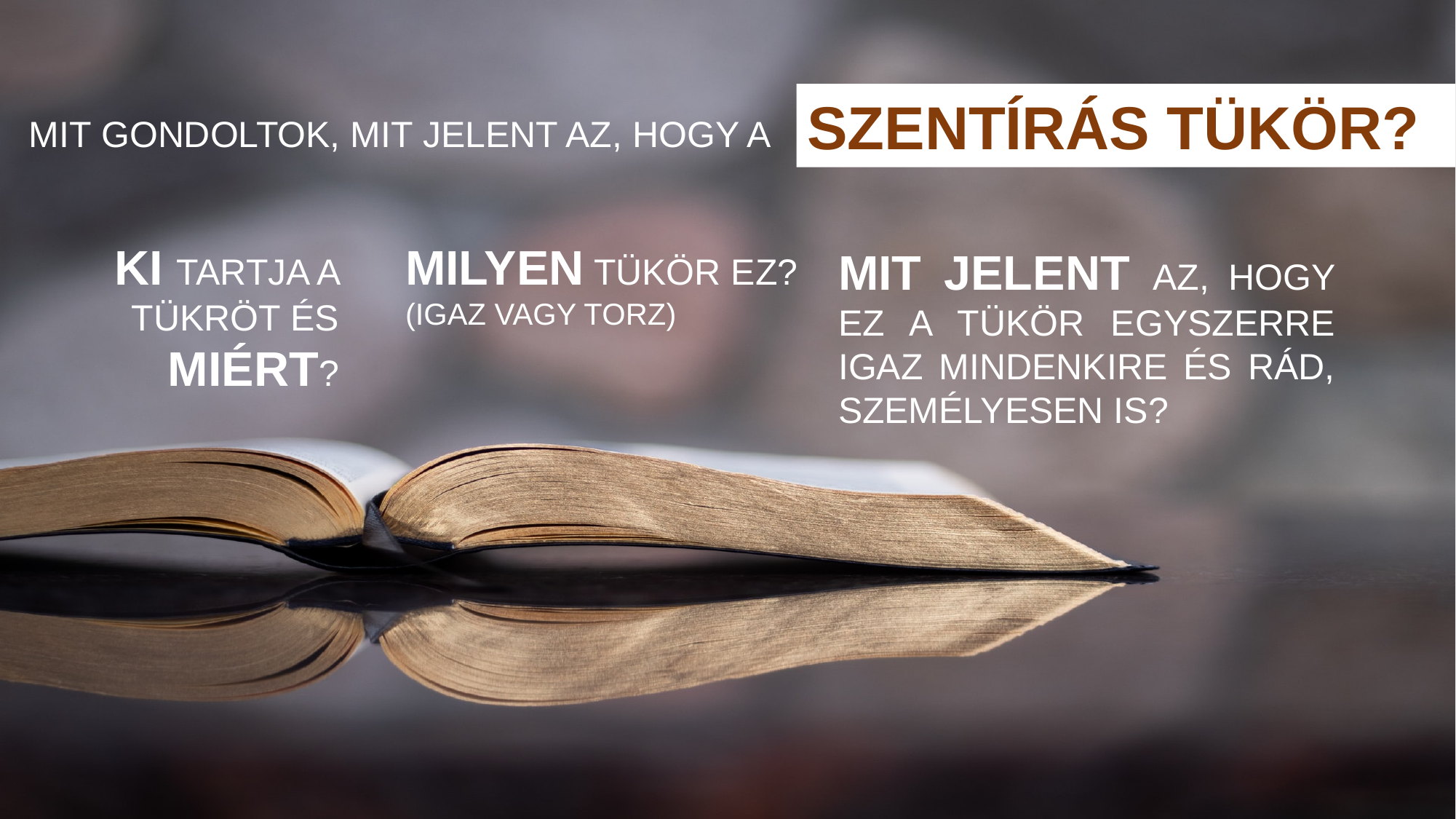

SZENTÍRÁS TÜKÖR?
MIT GONDOLTOK, MIT JELENT AZ, HOGY A
KI TARTJA A TÜKRÖT ÉS MIÉRT?
MILYEN TÜKÖR EZ?
(IGAZ VAGY TORZ)
MIT JELENT AZ, HOGY EZ A TÜKÖR EGYSZERRE IGAZ MINDENKIRE ÉS RÁD, SZEMÉLYESEN IS?